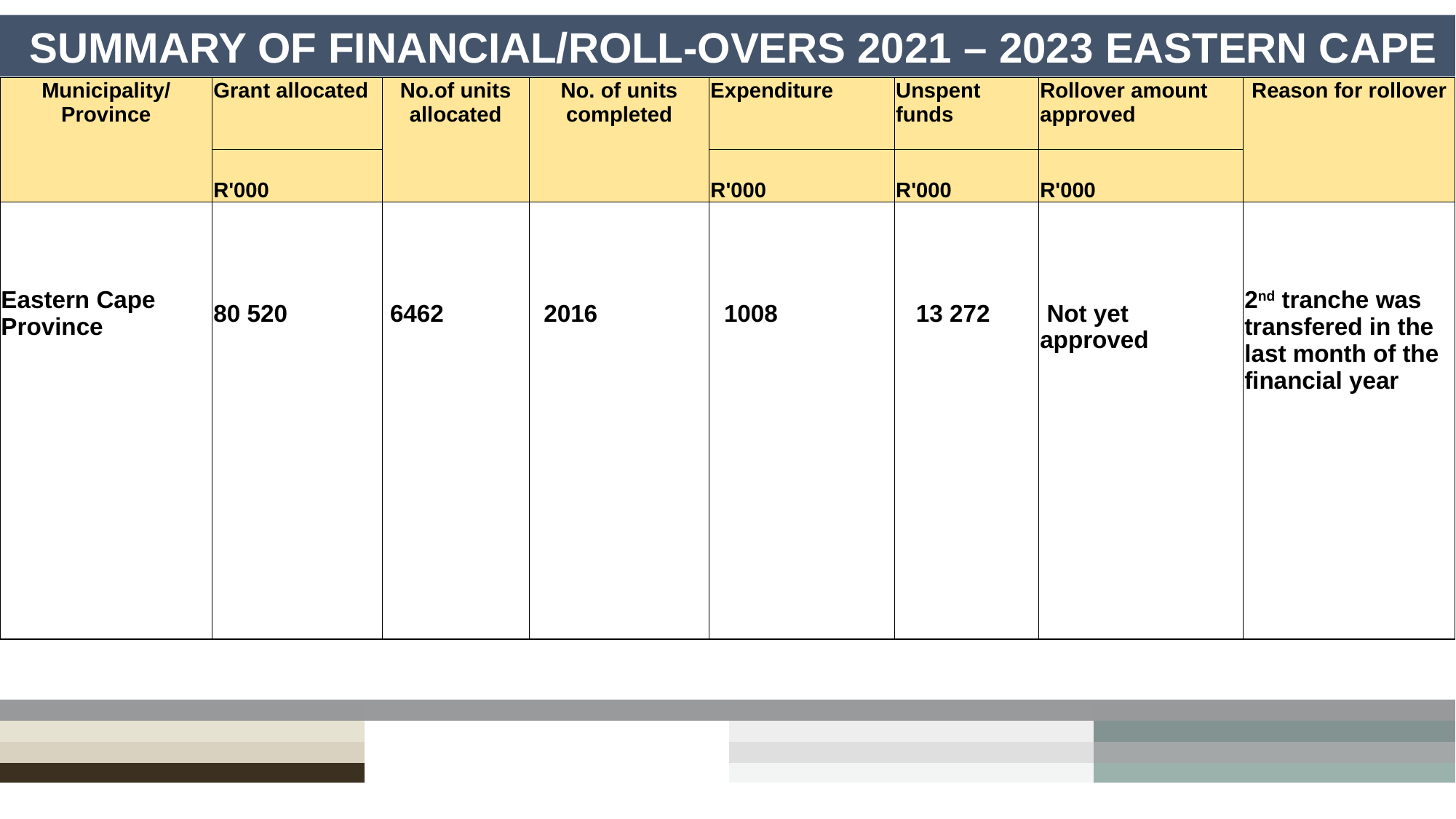

SUMMARY OF FINANCIAL/ROLL-OVERS 2021 – 2023 EASTERN CAPE
#
| Municipality/ Province | Grant allocated | No.of units allocated | No. of units completed | Expenditure | Unspent funds | Rollover amount approved | Reason for rollover |
| --- | --- | --- | --- | --- | --- | --- | --- |
|  | R'000 |  |  | R'000 | R'000 | R'000 |  |
| Eastern Cape Province | 80 520 | 6462 | 2016 | 1008 | 13 272 | Not yet approved | 2nd tranche was transfered in the last month of the financial year |